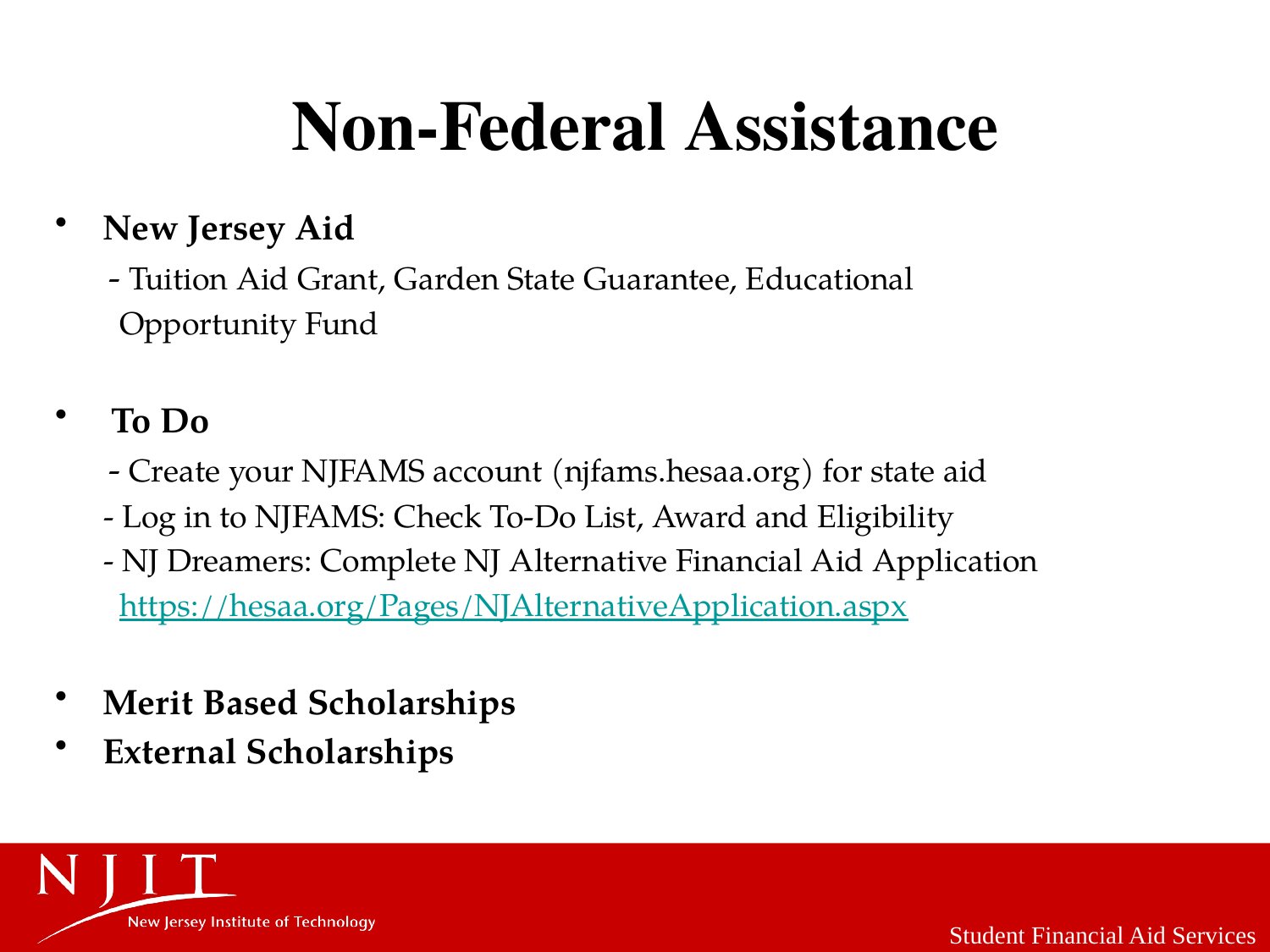

# Non-Federal Assistance
New Jersey Aid
      - Tuition Aid Grant, Garden State Guarantee, Educational
        Opportunity Fund

 To Do
      - Create your NJFAMS account (njfams.hesaa.org) for state aid
      - Log in to NJFAMS: Check To-Do List, Award and Eligibility
      - NJ Dreamers: Complete NJ Alternative Financial Aid Application
        https://hesaa.org/Pages/NJAlternativeApplication.aspx

Merit Based Scholarships
External Scholarships

Student Financial Aid Services